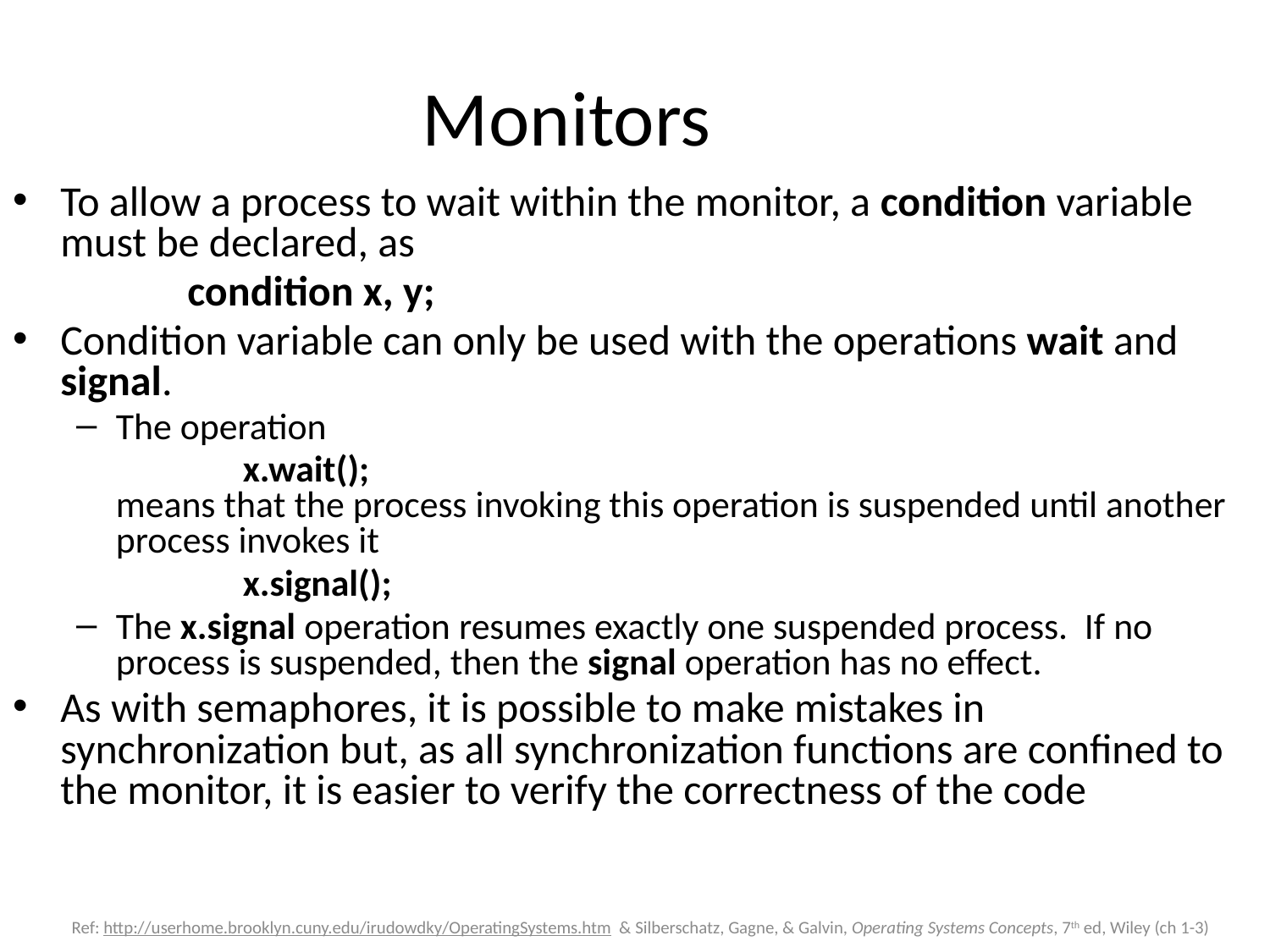

# Monitors
To allow a process to wait within the monitor, a condition variable must be declared, as
		condition x, y;
Condition variable can only be used with the operations wait and signal.
The operation
		x.wait();
means that the process invoking this operation is suspended until another process invokes it
		x.signal();
The x.signal operation resumes exactly one suspended process.  If no process is suspended, then the signal operation has no effect.
As with semaphores, it is possible to make mistakes in synchronization but, as all synchronization functions are confined to the monitor, it is easier to verify the correctness of the code
Ref: http://userhome.brooklyn.cuny.edu/irudowdky/OperatingSystems.htm  & Silberschatz, Gagne, & Galvin, Operating Systems Concepts, 7th ed, Wiley (ch 1-3)